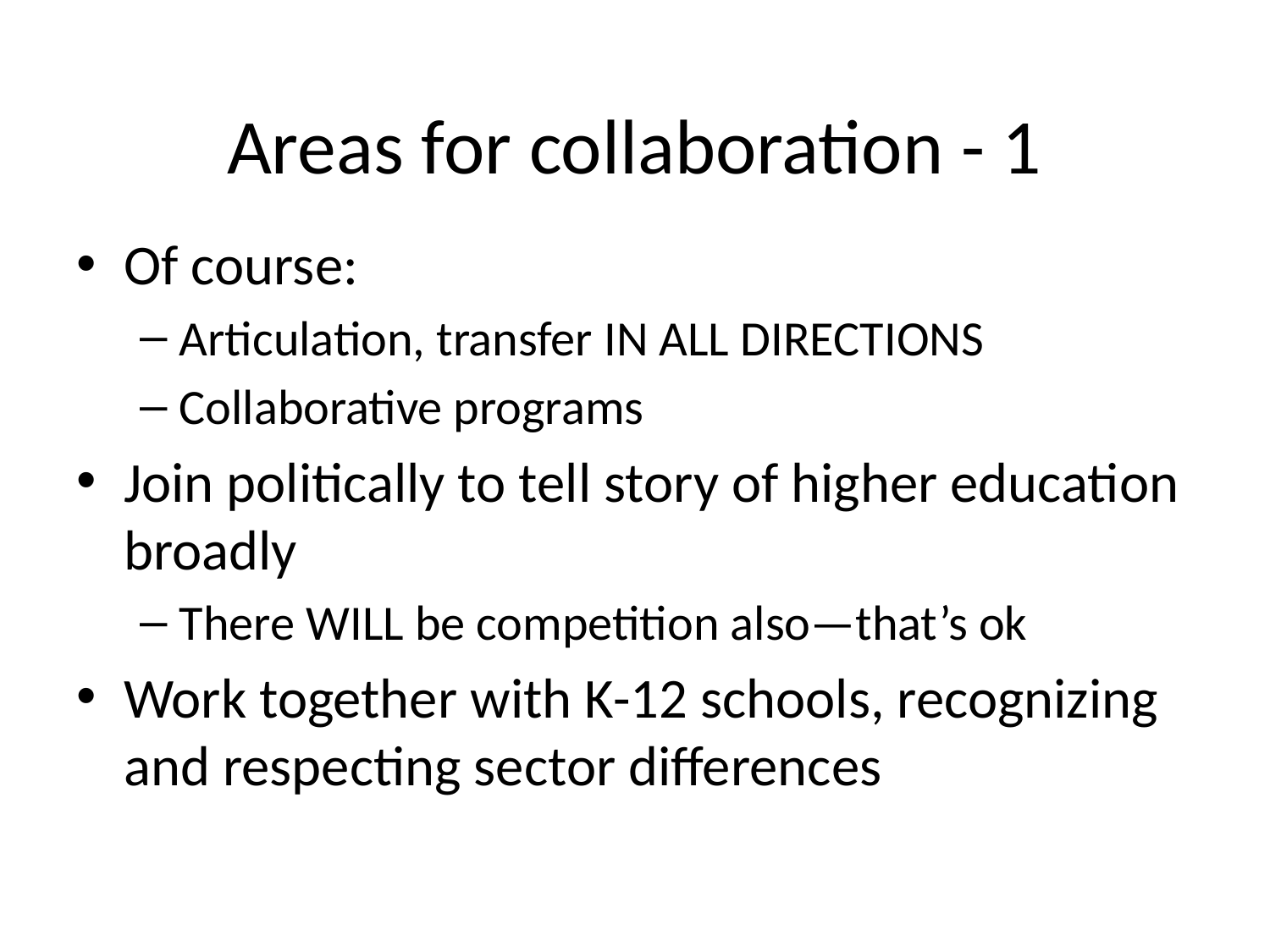

# Areas for collaboration - 1
Of course:
Articulation, transfer IN ALL DIRECTIONS
Collaborative programs
Join politically to tell story of higher education broadly
There WILL be competition also—that’s ok
Work together with K-12 schools, recognizing and respecting sector differences